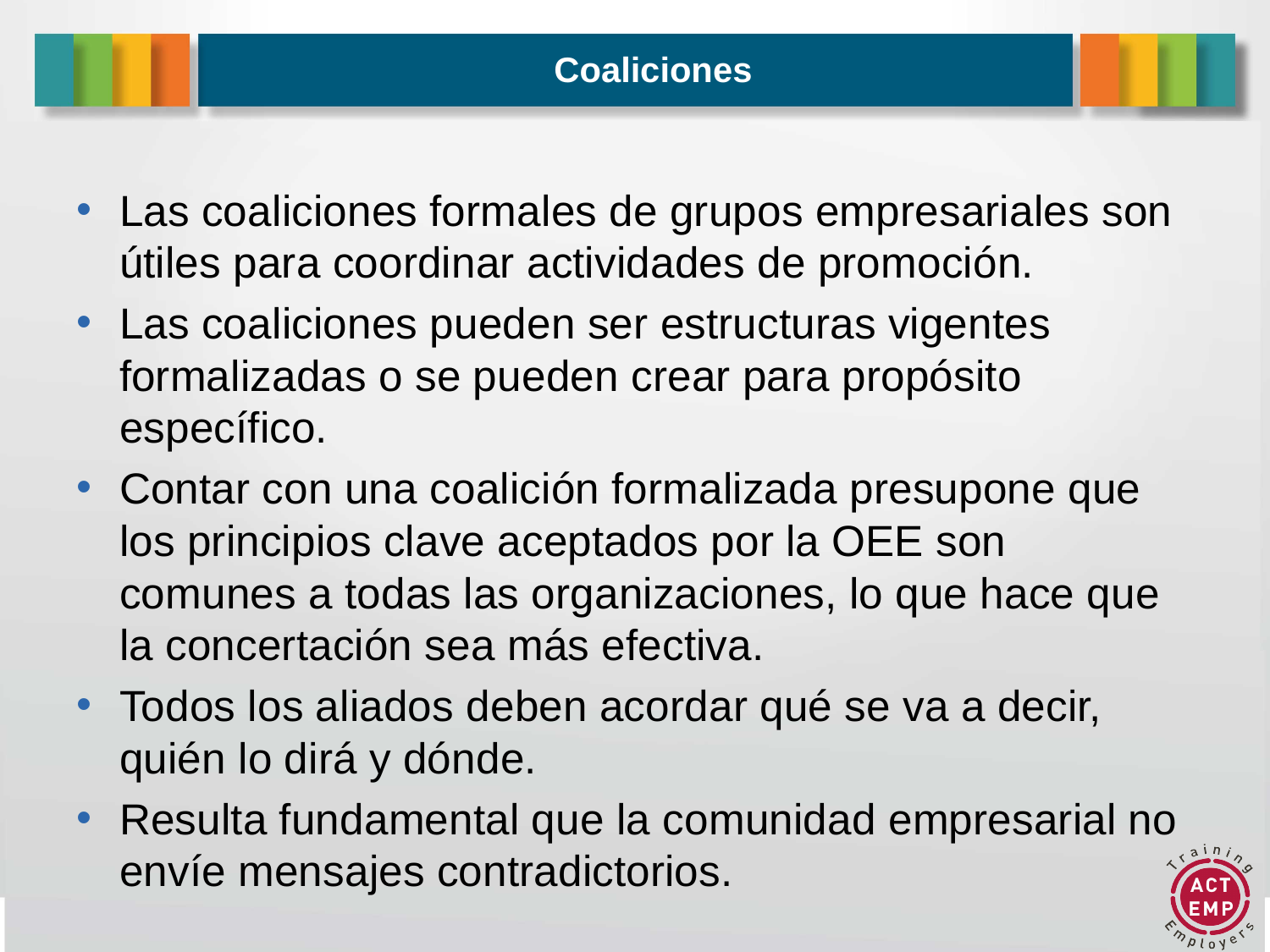

# Coaliciones
Las coaliciones formales de grupos empresariales son útiles para coordinar actividades de promoción.
Las coaliciones pueden ser estructuras vigentes formalizadas o se pueden crear para propósito específico.
Contar con una coalición formalizada presupone que los principios clave aceptados por la OEE son comunes a todas las organizaciones, lo que hace que la concertación sea más efectiva.
Todos los aliados deben acordar qué se va a decir, quién lo dirá y dónde.
Resulta fundamental que la comunidad empresarial no envíe mensajes contradictorios.